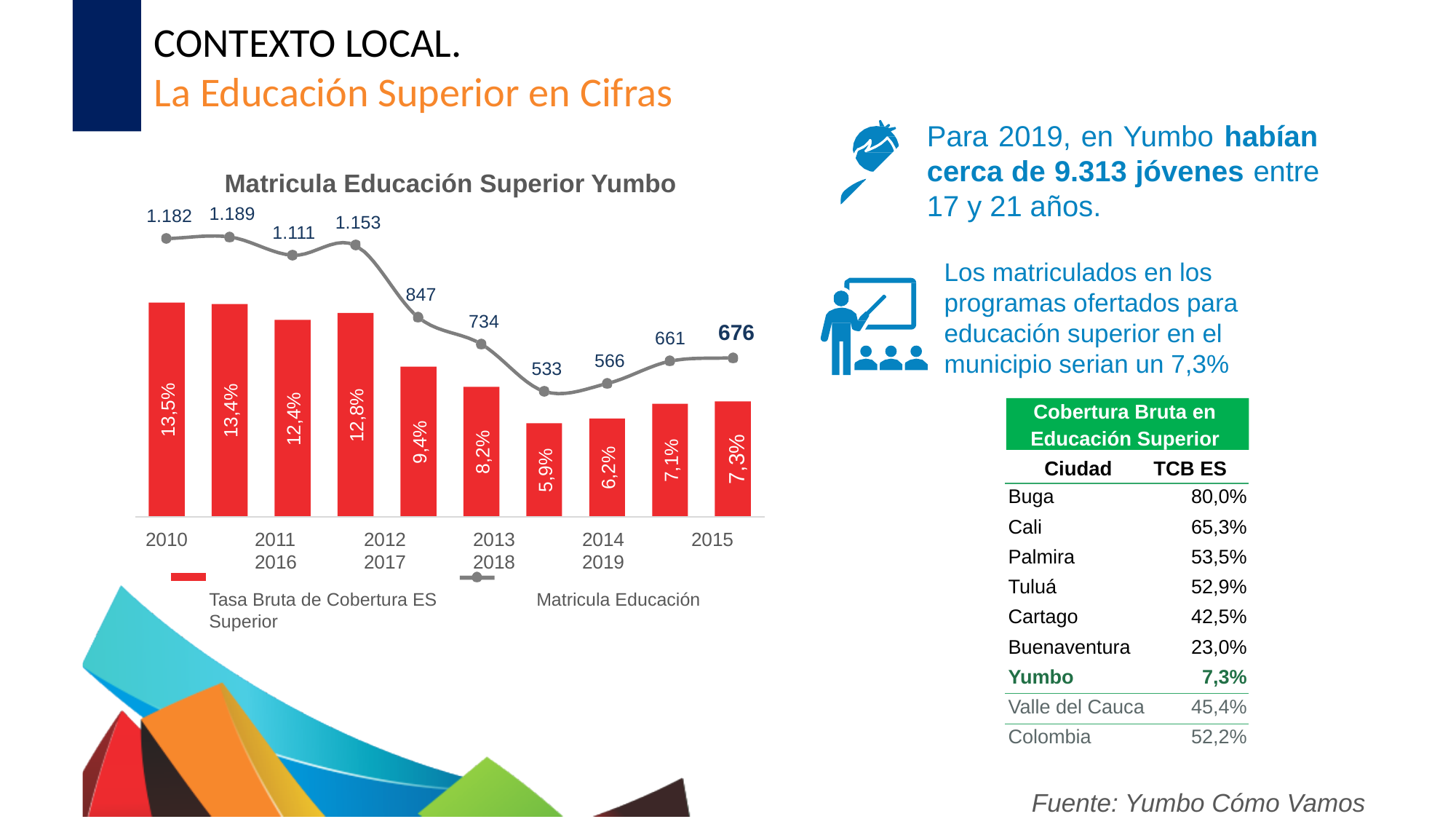

# CONTEXTO LOCAL.
La Educación Superior en Cifras
Para 2019, en Yumbo habían  cerca de 9.313 jóvenes entre  17 y 21 años.

Matricula Educación Superior Yumbo

1.189
1.182
1.153
1.111

Los matriculados en los programas ofertados para educación superior en el municipio serian un 7,3%

847

734

676

661

566

533

Cobertura Bruta en
Educación Superior
13,5%
13,4%

12,8%

12,4%

9,4%
8,2%
7,3%
7,1%
Ciudad	TCB ES
6,2%
5,9%
| Buga | 80,0% |
| --- | --- |
| Cali | 65,3% |
| Palmira | 53,5% |
| Tuluá | 52,9% |
| Cartago | 42,5% |
| Buenaventura | 23,0% |
| Yumbo | 7,3% |
| Valle del Cauca | 45,4% |
| Colombia | 52,2% |

2010	2011	2012	2013	2014	2015	2016	2017	2018	2019
Tasa Bruta de Cobertura ES	Matricula Educación Superior

Fuente: Yumbo Cómo Vamos